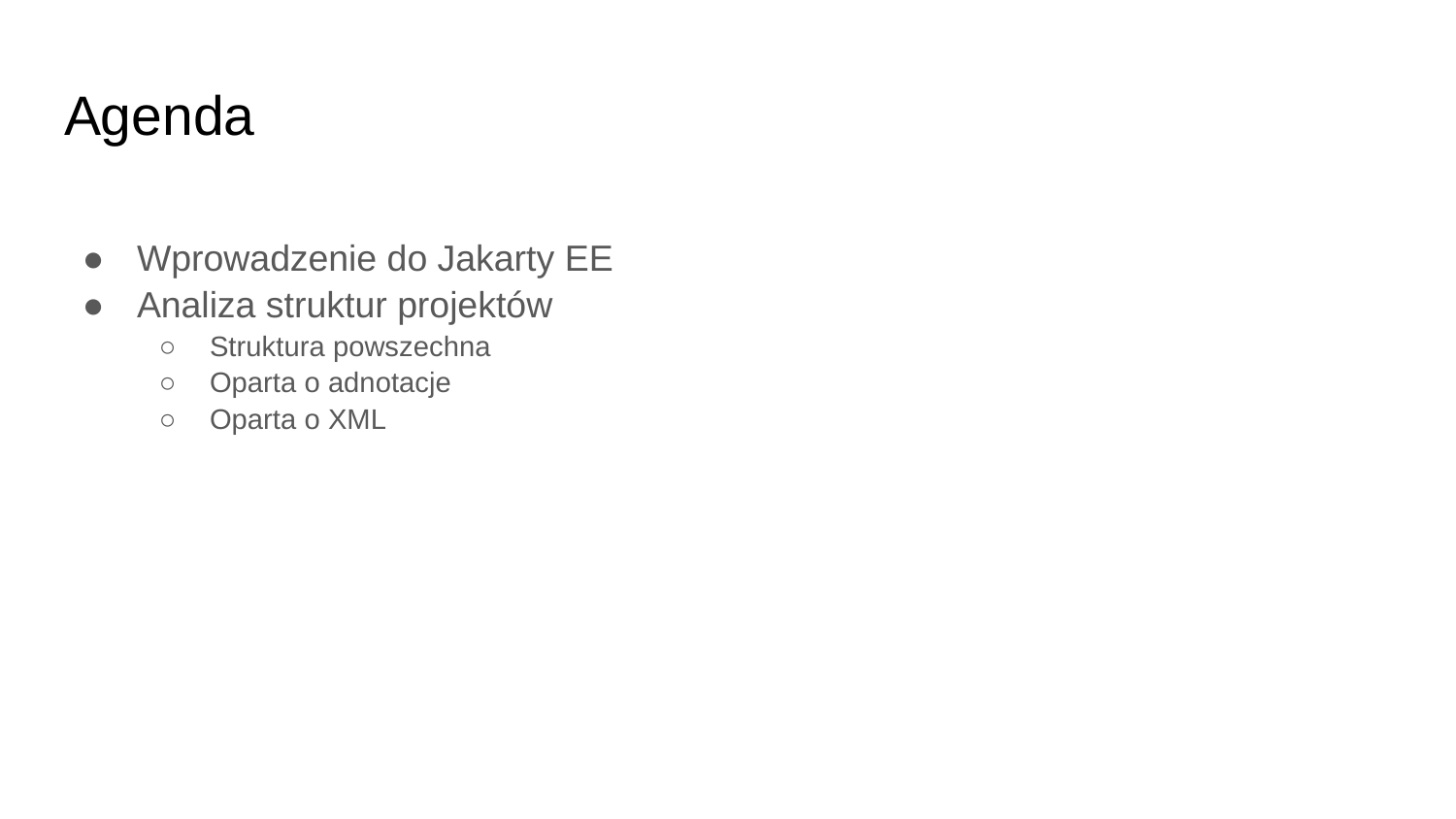

# Agenda
Wprowadzenie do Jakarty EE
Analiza struktur projektów
Struktura powszechna
Oparta o adnotacje
Oparta o XML